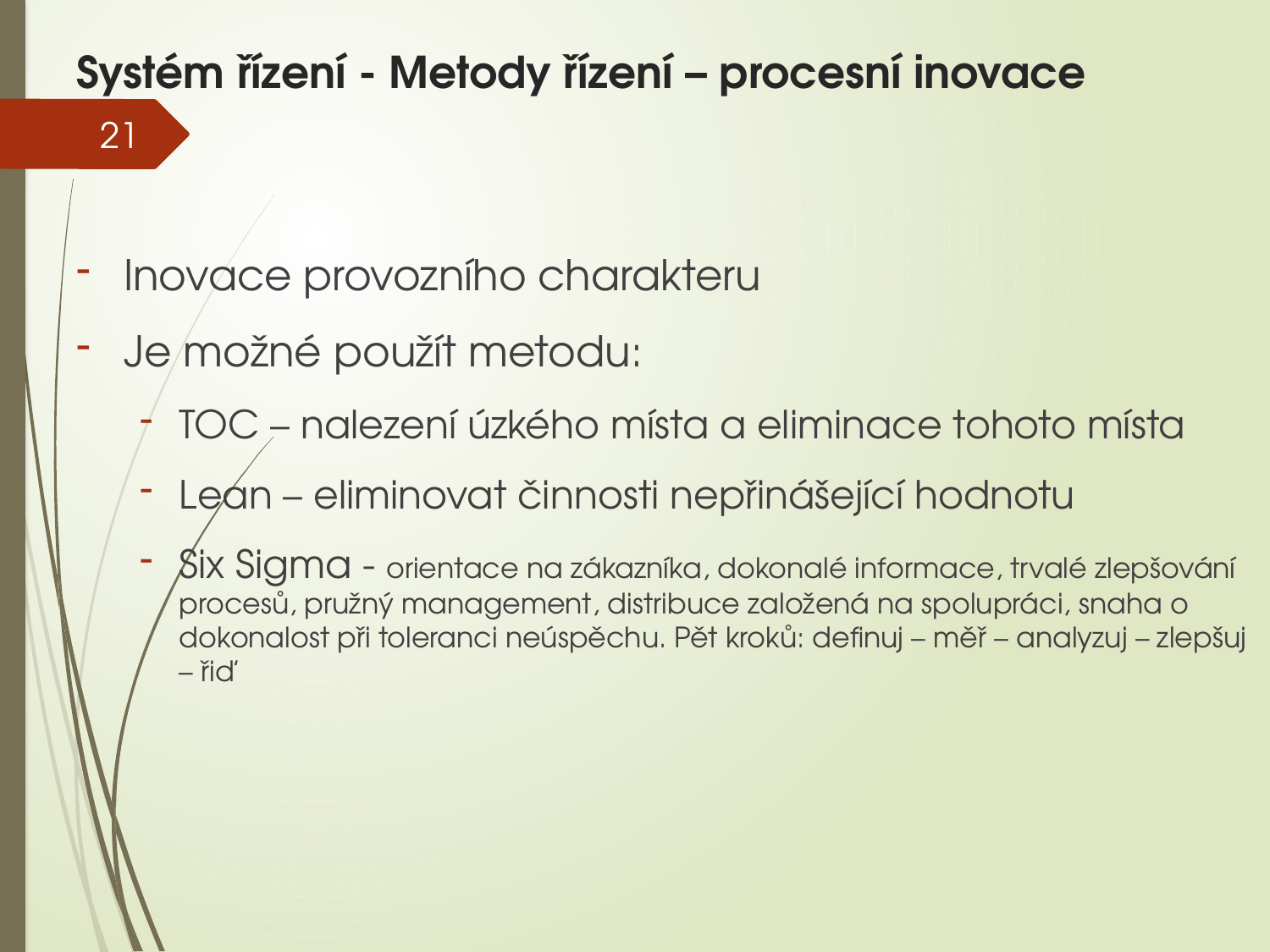

# Systém řízení - Metody řízení – procesní inovace
21

Inovace provozního charakteru
Je možné použít metodu:
TOC – nalezení úzkého místa a eliminace tohoto místa
Lean – eliminovat činnosti nepřinášející hodnotu
Six Sigma - orientace na zákazníka, dokonalé informace, trvalé zlepšování procesů, pružný management, distribuce založená na spolupráci, snaha o dokonalost při toleranci neúspěchu. Pět kroků: definuj – měř – analyzuj – zlepšuj – řiď